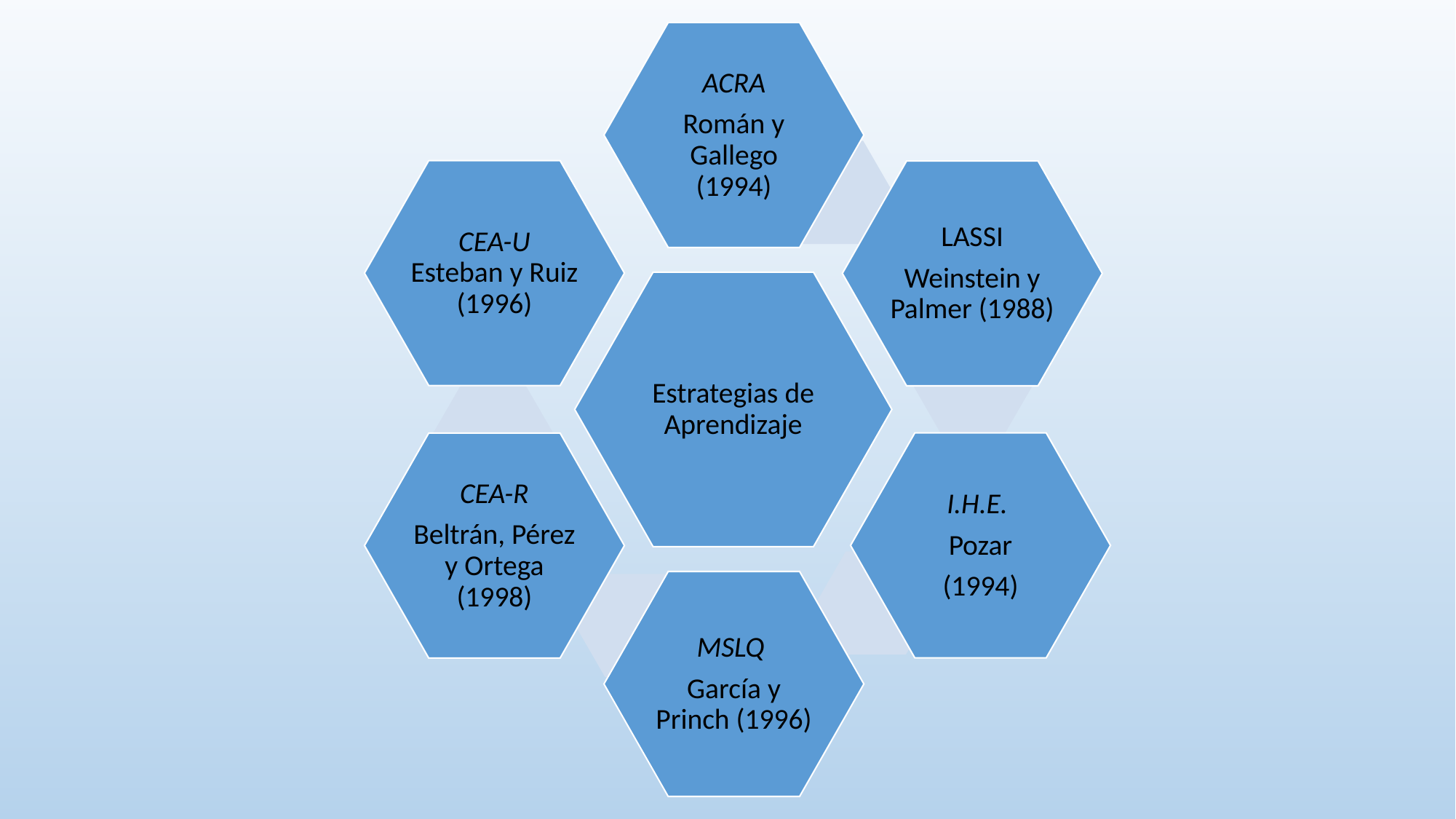

Estrategias de Aprendizaje
ACRA
Román y Gallego (1994)
LASSI
Weinstein y Palmer (1988)
I.H.E.
Pozar
(1994)
MSLQ
García y Princh (1996)
CEA-R
Beltrán, Pérez y Ortega (1998)
CEA-U Esteban y Ruiz (1996)